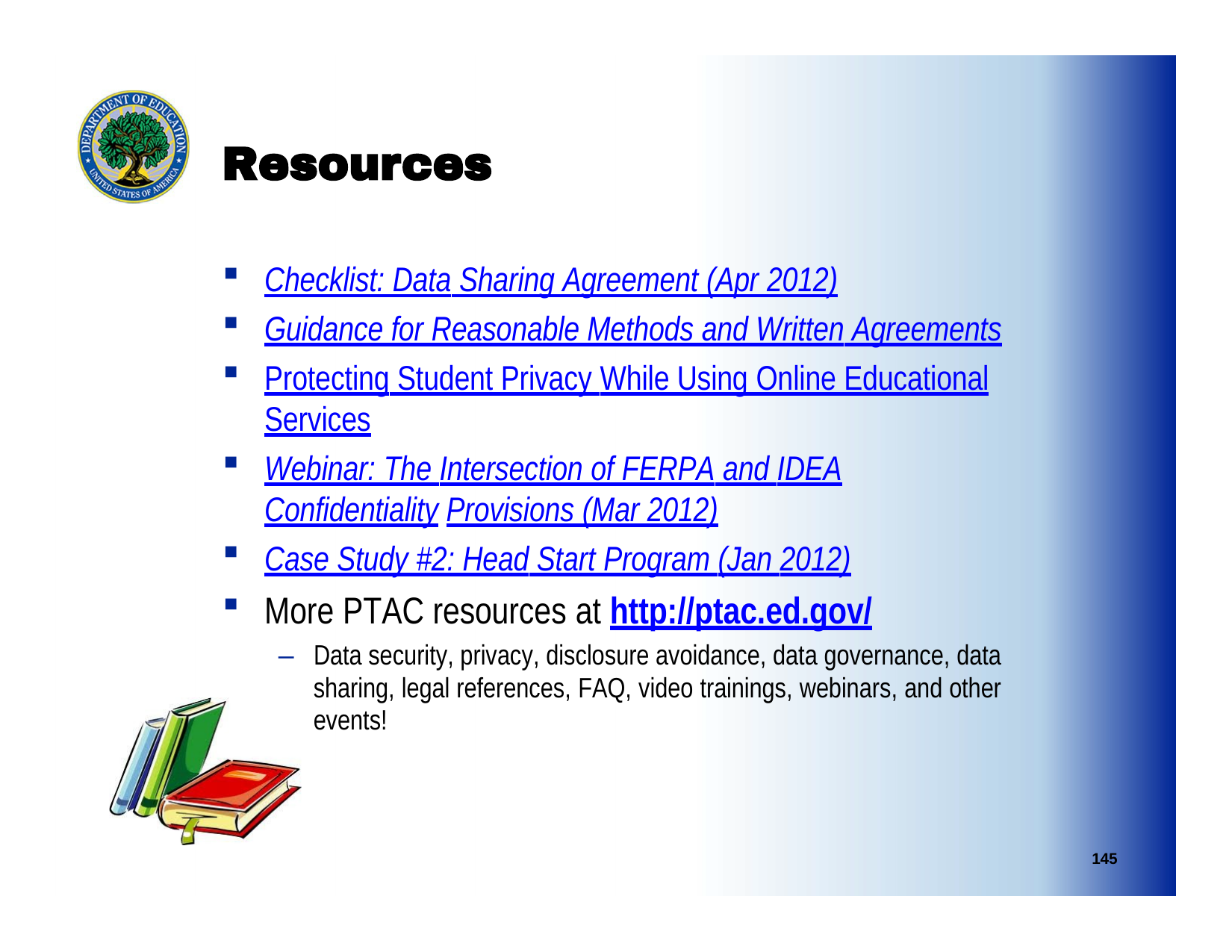

# Resources
Checklist: Data Sharing Agreement (Apr 2012)
Guidance for Reasonable Methods and Written Agreements
Protecting Student Privacy While Using Online Educational Services
Webinar: The Intersection of FERPA and IDEA Confidentiality Provisions (Mar 2012)
Case Study #2: Head Start Program (Jan 2012)
More PTAC resources at http://ptac.ed.gov/
–  Data security, privacy, disclosure avoidance, data governance, data sharing, legal references, FAQ, video trainings, webinars, and other events!

145